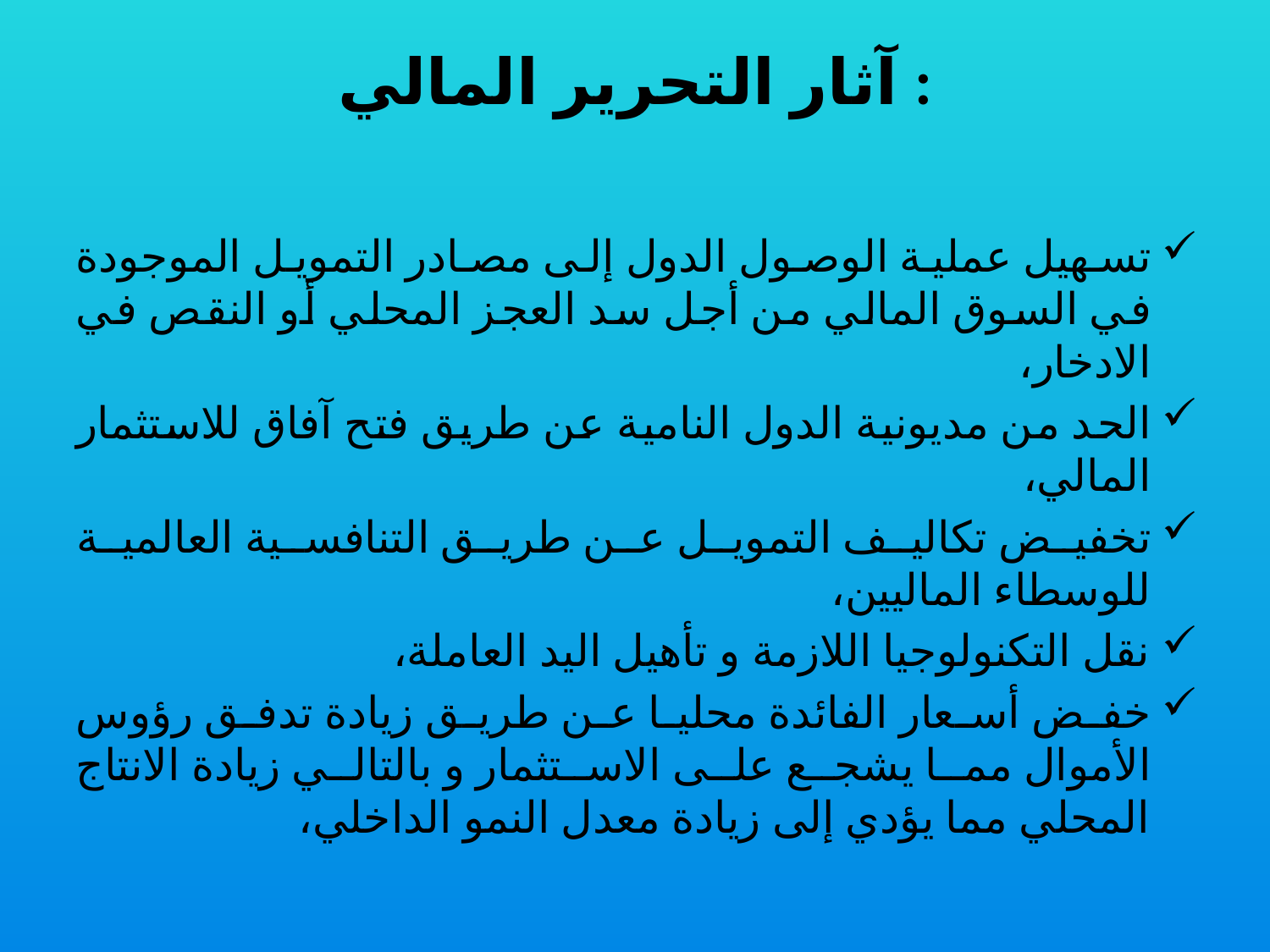

# آثار التحرير المالي :
تسهيل عملية الوصول الدول إلى مصادر التمويل الموجودة في السوق المالي من أجل سد العجز المحلي أو النقص في الادخار،
الحد من مديونية الدول النامية عن طريق فتح آفاق للاستثمار المالي،
تخفيض تكاليف التمويل عن طريق التنافسية العالمية للوسطاء الماليين،
نقل التكنولوجيا اللازمة و تأهيل اليد العاملة،
خفض أسعار الفائدة محليا عن طريق زيادة تدفق رؤوس الأموال مما يشجع على الاستثمار و بالتالي زيادة الانتاج المحلي مما يؤدي إلى زيادة معدل النمو الداخلي،